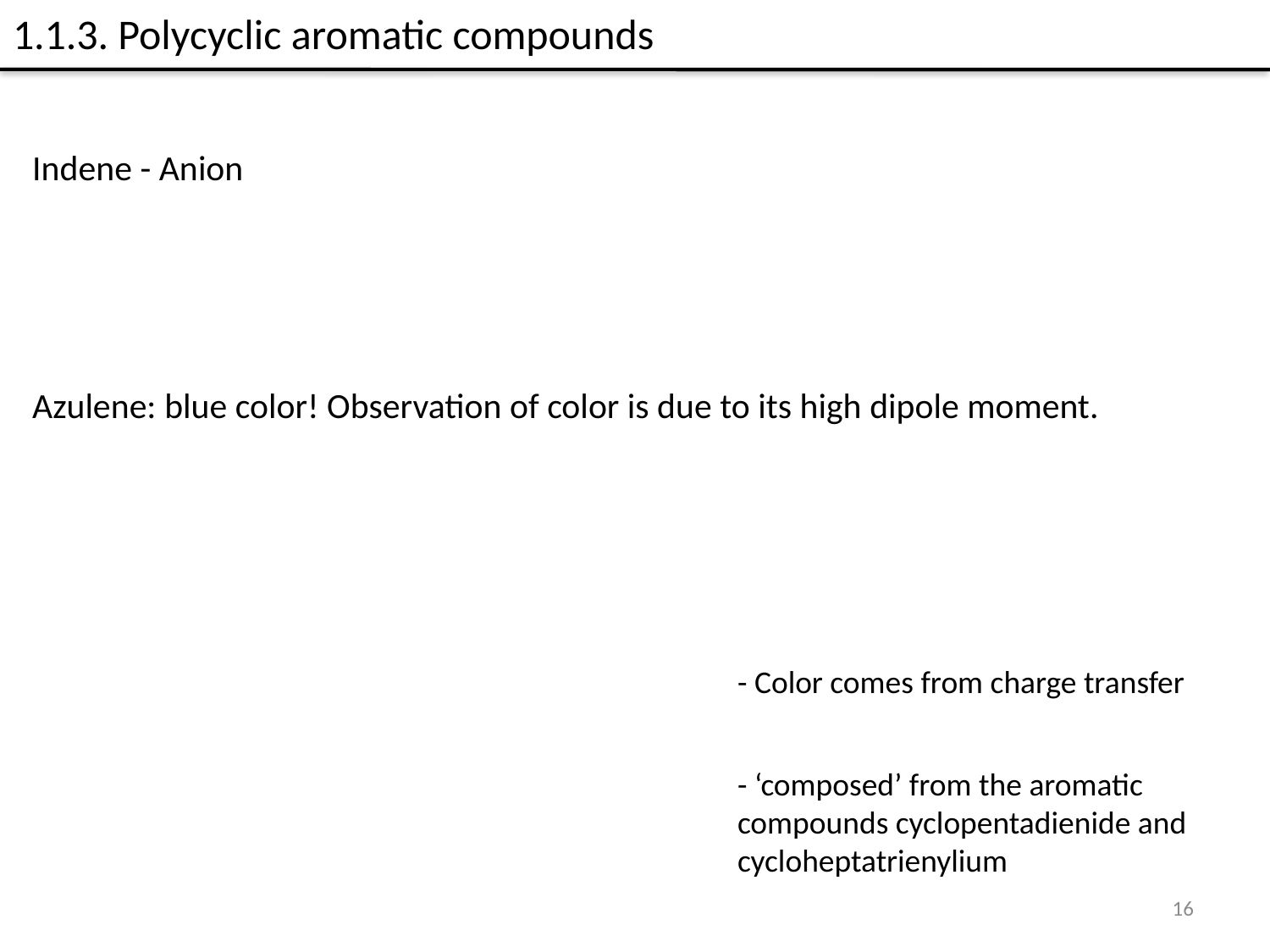

1.1.3. Polycyclic aromatic compounds
Indene - Anion
Azulene: blue color! Observation of color is due to its high dipole moment.
- Color comes from charge transfer
- ‘composed’ from the aromatic   compounds cyclopentadienide and cycloheptatrienylium
16